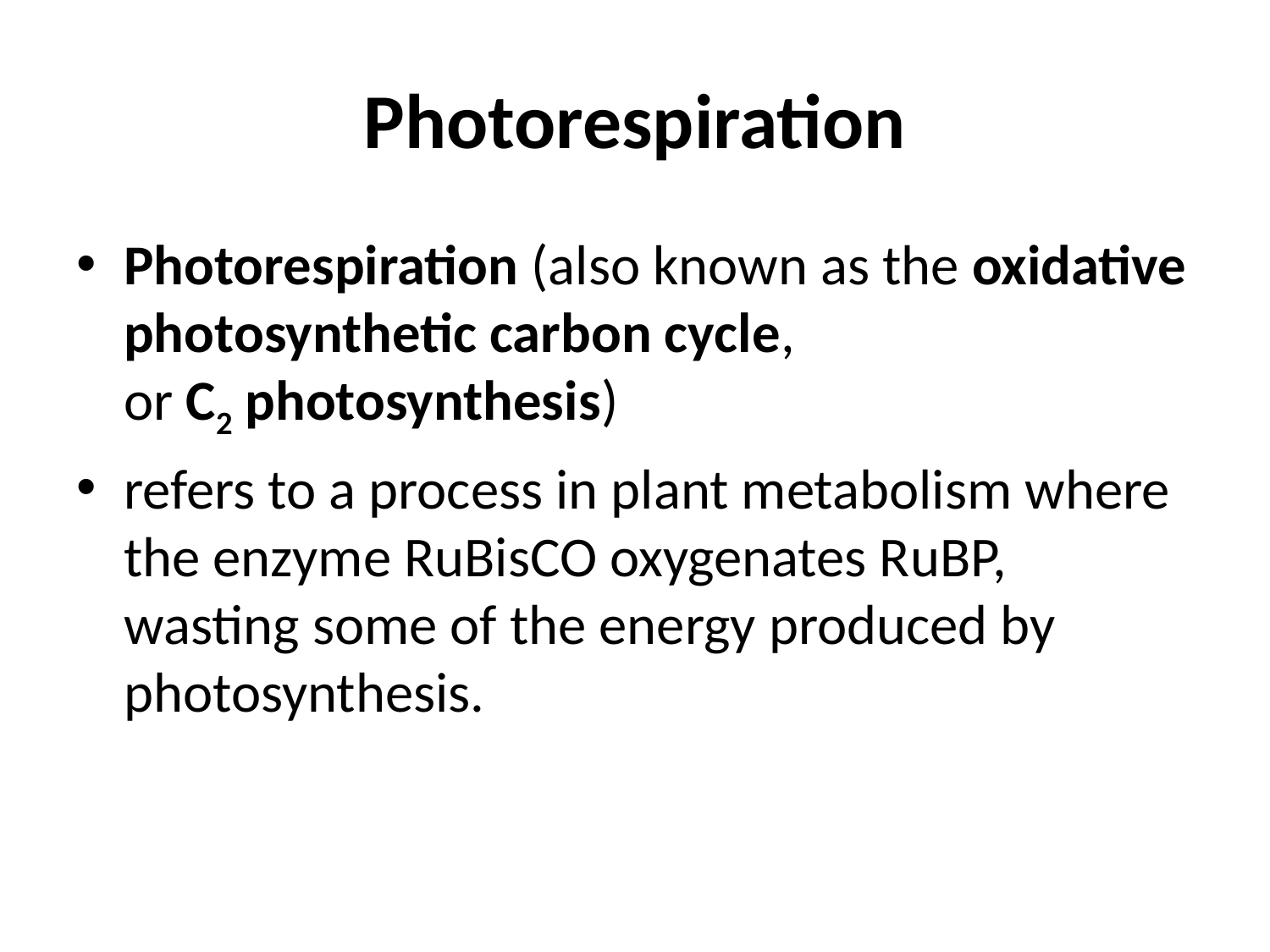

# Photorespiration
Photorespiration (also known as the oxidative photosynthetic carbon cycle, or C2 photosynthesis)
refers to a process in plant metabolism where the enzyme RuBisCO oxygenates RuBP, wasting some of the energy produced by photosynthesis.